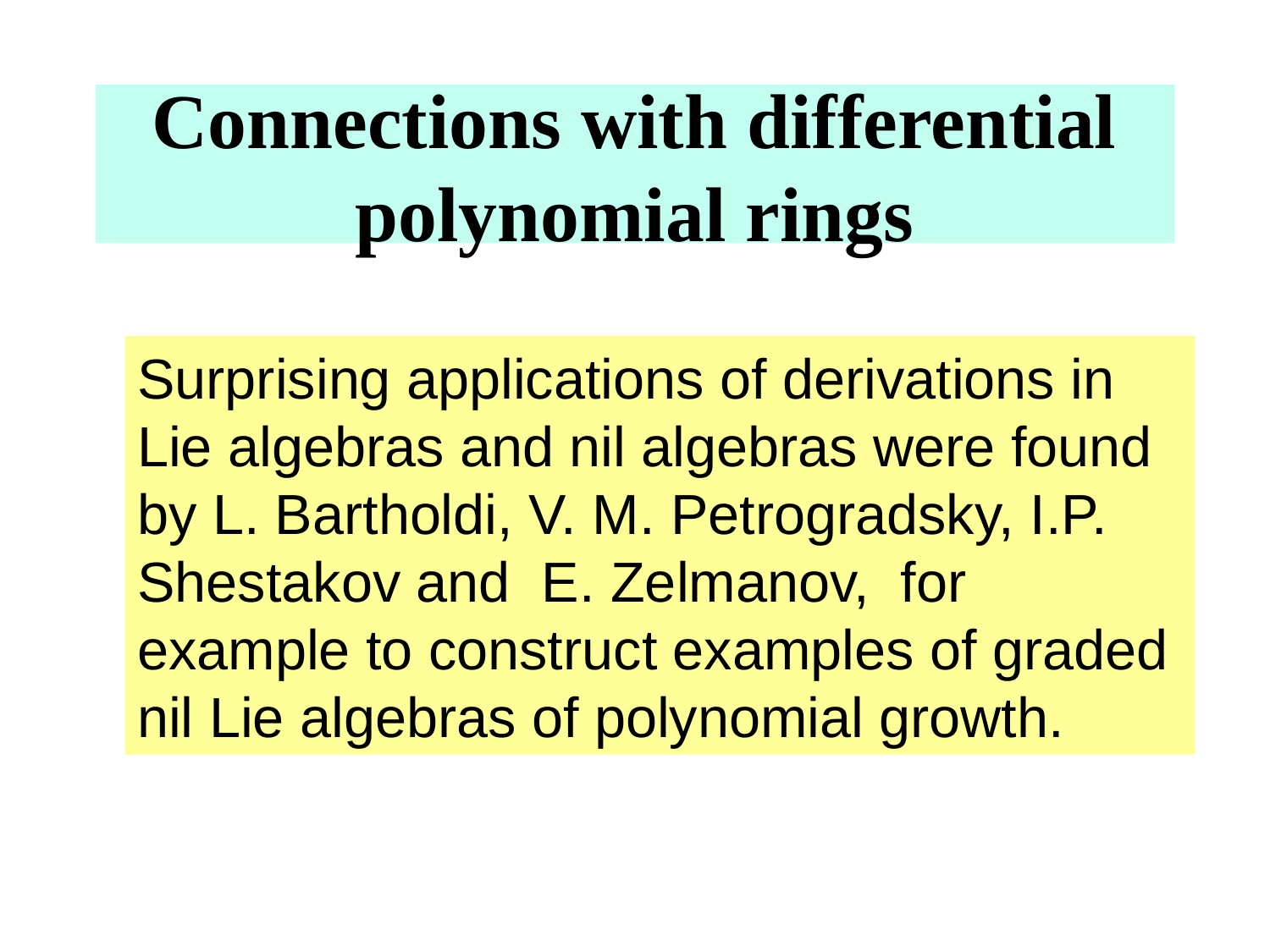

# Connections with differential polynomial rings
Surprising applications of derivations in Lie algebras and nil algebras were found by L. Bartholdi, V. M. Petrogradsky, I.P. Shestakov and  E. Zelmanov,  for example to construct examples of graded nil Lie algebras of polynomial growth.